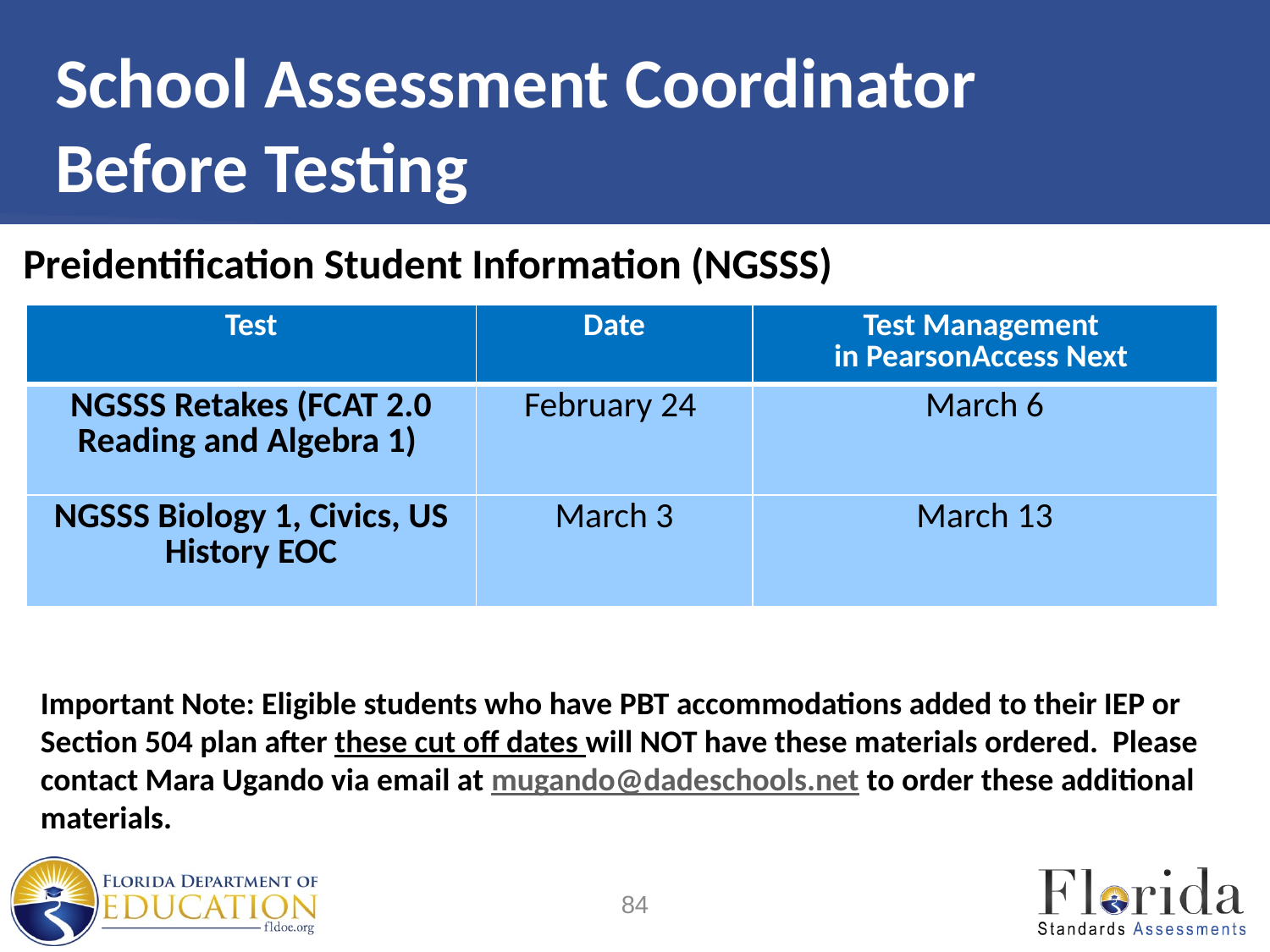

# School Assessment Coordinator Before Testing
Preidentification Student Information (NGSSS)
| Test | Date | Test Management in PearsonAccess Next |
| --- | --- | --- |
| NGSSS Retakes (FCAT 2.0 Reading and Algebra 1) | February 24 | March 6 |
| NGSSS Biology 1, Civics, US History EOC | March 3 | March 13 |
Important Note: Eligible students who have PBT accommodations added to their IEP or Section 504 plan after these cut off dates will NOT have these materials ordered.  Please contact Mara Ugando via email at mugando@dadeschools.net to order these additional materials.
84